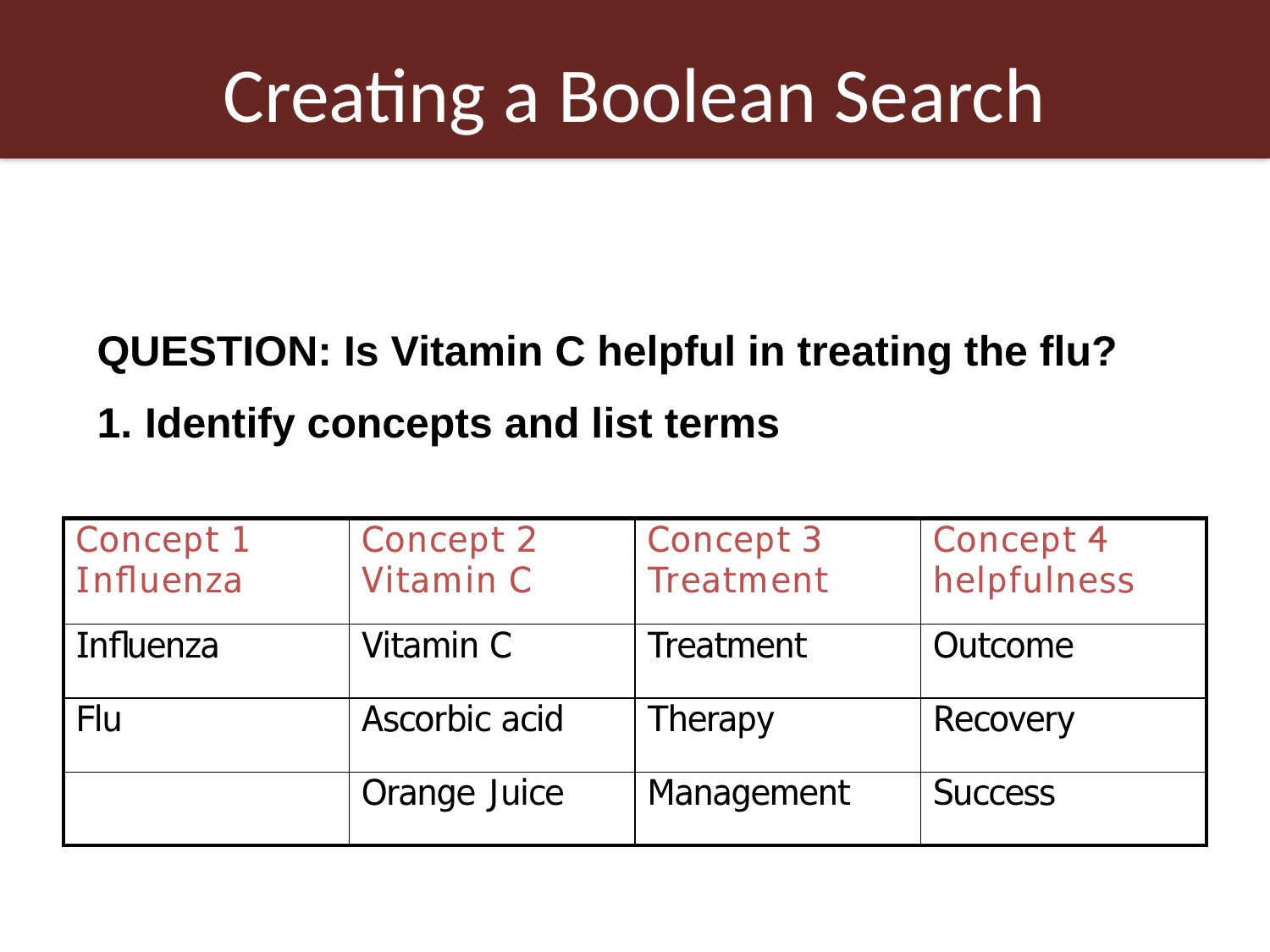

# Creating a Boolean Search
QUESTION: Is Vitamin C helpful in treating the flu?
Identify concepts and list terms
| Concept 1 Influenza | Concept 2 Vitamin C | Concept 3 Treatment | Concept 4 helpfulness |
| --- | --- | --- | --- |
| Influenza | Vitamin C | Treatment | Outcome |
| Flu | Ascorbic acid | Therapy | Recovery |
|  | Orange Juice | Management | Success |